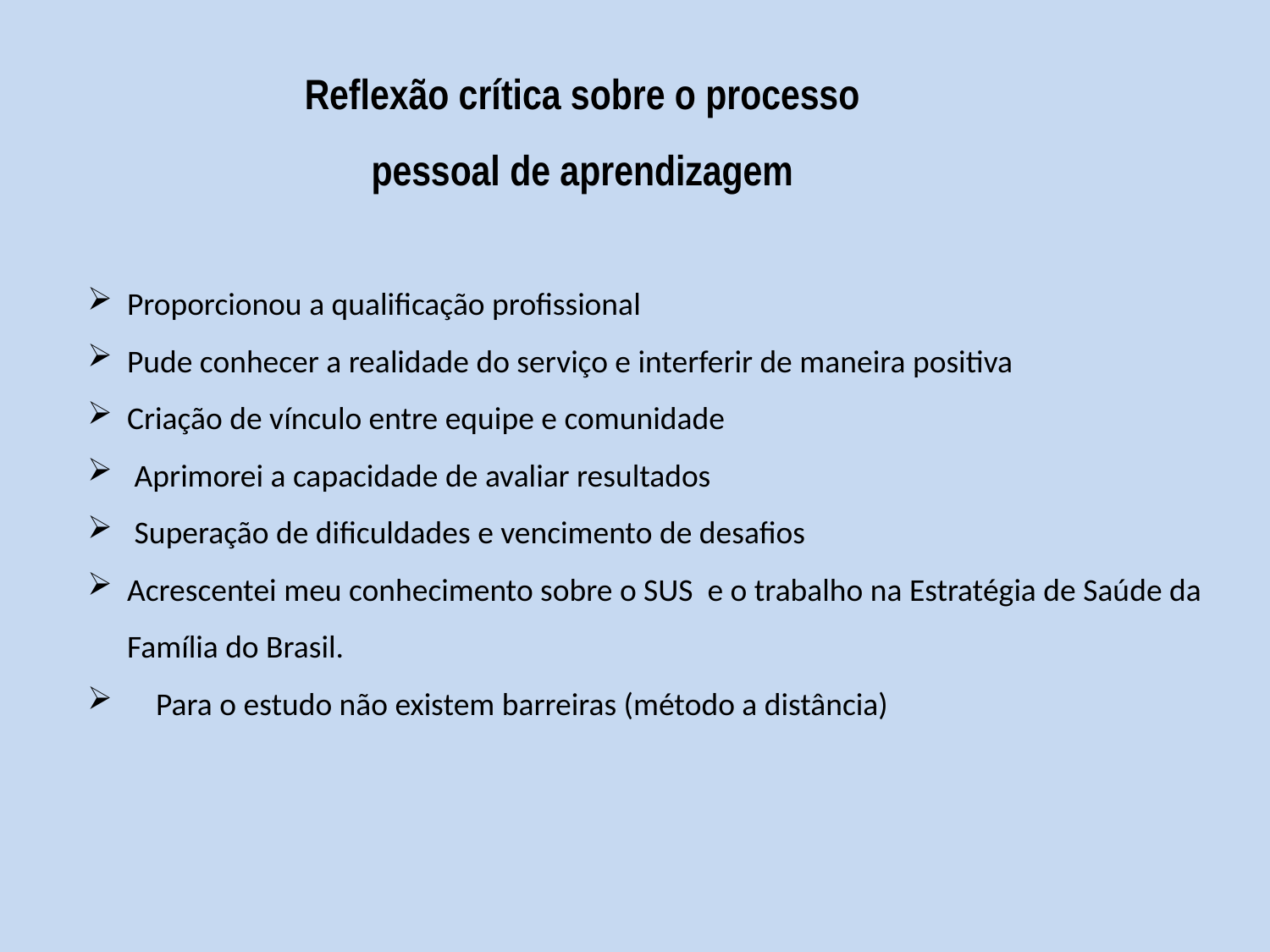

Reflexão crítica sobre o processo pessoal de aprendizagem
Proporcionou a qualificação profissional
Pude conhecer a realidade do serviço e interferir de maneira positiva
Criação de vínculo entre equipe e comunidade
 Aprimorei a capacidade de avaliar resultados
 Superação de dificuldades e vencimento de desafios
Acrescentei meu conhecimento sobre o SUS  e o trabalho na Estratégia de Saúde da Família do Brasil.
    Para o estudo não existem barreiras (método a distância)